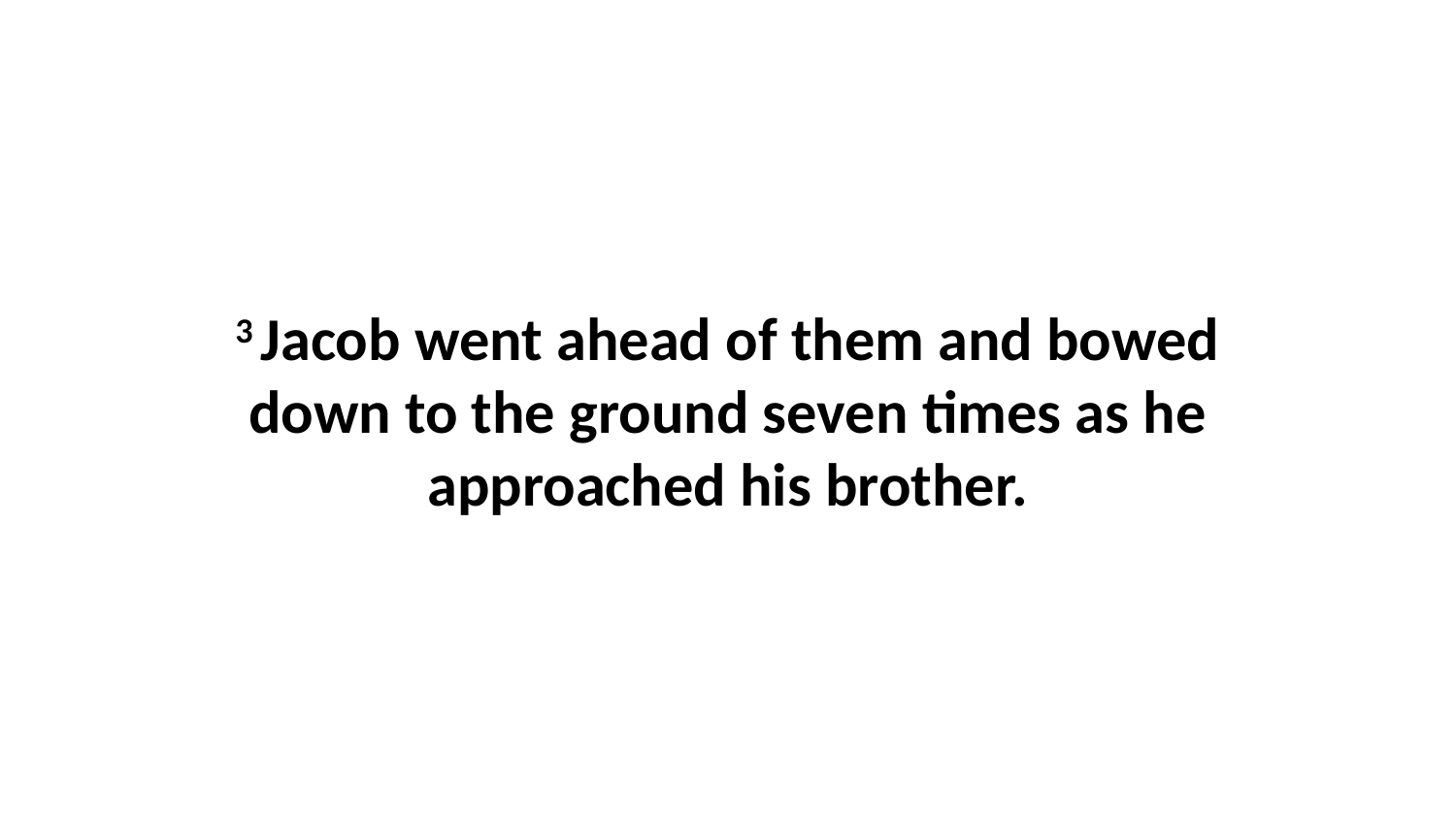

3 Jacob went ahead of them and bowed down to the ground seven times as he approached his brother.